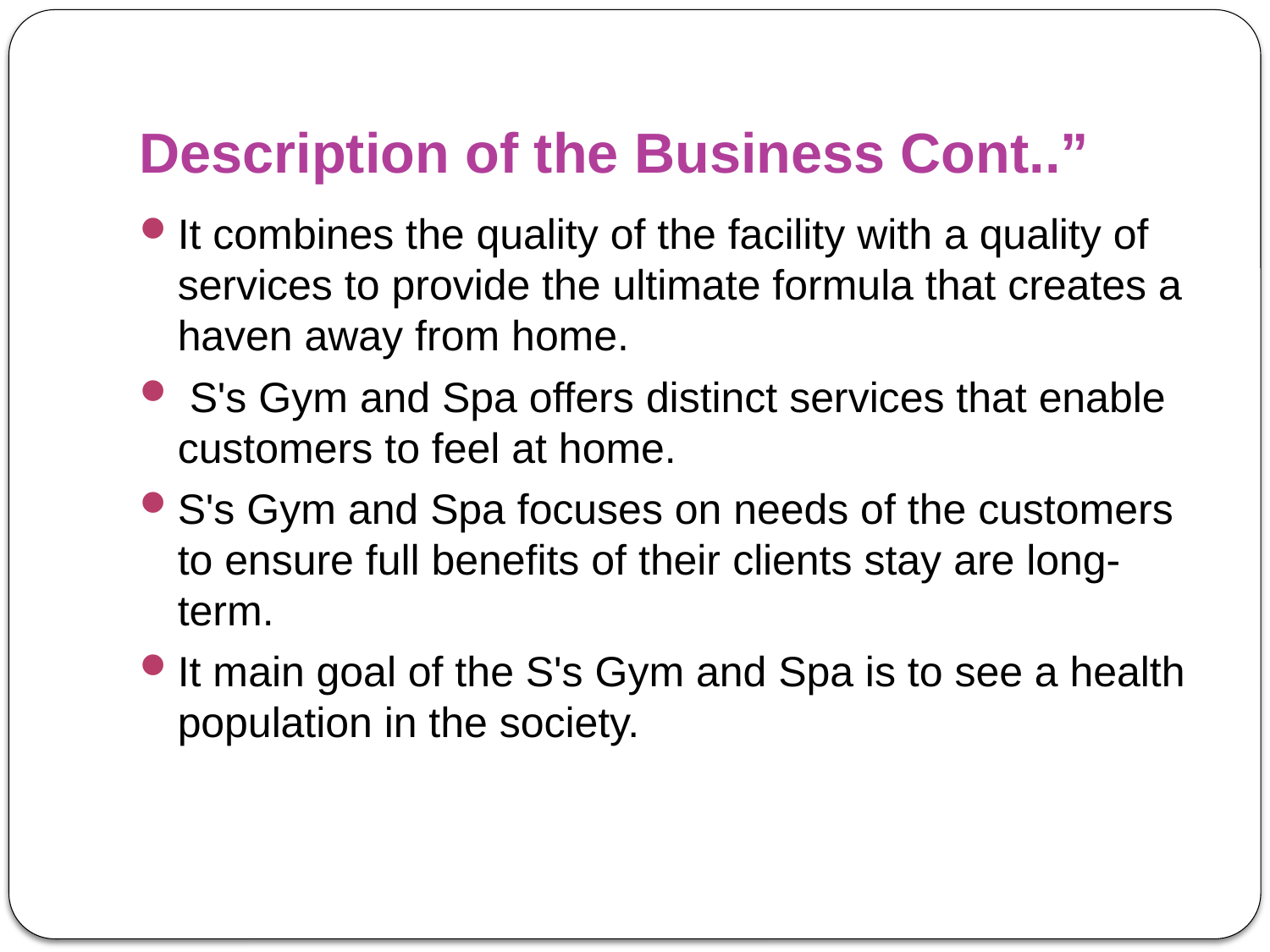

# Description of the Business Cont..”
It combines the quality of the facility with a quality of services to provide the ultimate formula that creates a haven away from home.
 S's Gym and Spa offers distinct services that enable customers to feel at home.
S's Gym and Spa focuses on needs of the customers to ensure full benefits of their clients stay are long-term.
It main goal of the S's Gym and Spa is to see a health population in the society.